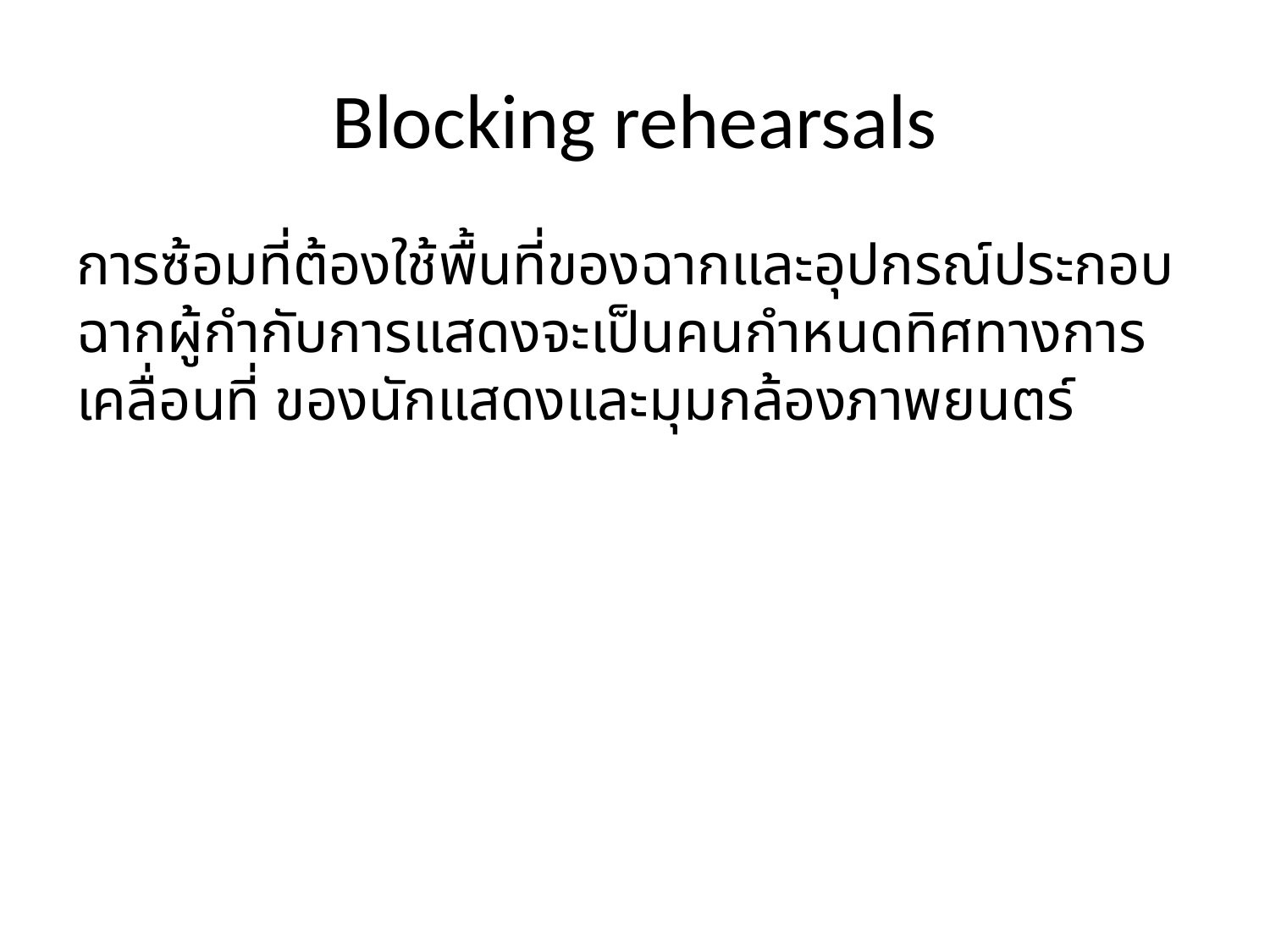

# Blocking rehearsals
การซ้อมที่ต้องใช้พื้นที่ของฉากและอุปกรณ์ประกอบฉากผู้กำกับการแสดงจะเป็นคนกำหนดทิศทางการเคลื่อนที่ ของนักแสดงและมุมกล้องภาพยนตร์